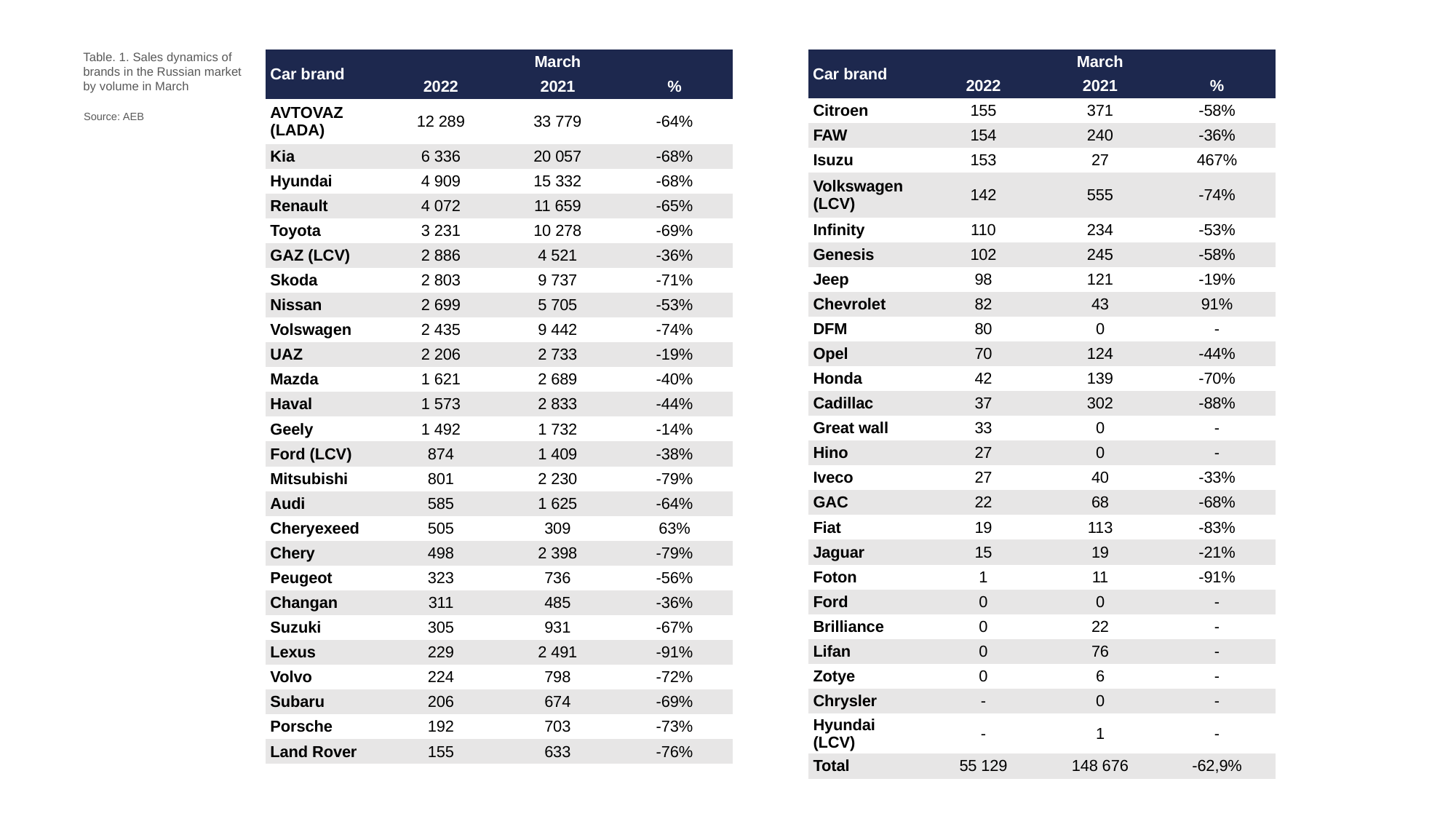

Table. 1. Sales dynamics of brands in the Russian market by volume in March
| Car brand | March |  |  |
| --- | --- | --- | --- |
|  | 2022 | 2021 | % |
| AVTOVAZ (LADA) | 12 289 | 33 779 | -64% |
| Kia | 6 336 | 20 057 | -68% |
| Hyundai | 4 909 | 15 332 | -68% |
| Renault | 4 072 | 11 659 | -65% |
| Toyota | 3 231 | 10 278 | -69% |
| GAZ (LCV) | 2 886 | 4 521 | -36% |
| Skoda | 2 803 | 9 737 | -71% |
| Nissan | 2 699 | 5 705 | -53% |
| Volswagen | 2 435 | 9 442 | -74% |
| UAZ | 2 206 | 2 733 | -19% |
| Mazda | 1 621 | 2 689 | -40% |
| Haval | 1 573 | 2 833 | -44% |
| Geely | 1 492 | 1 732 | -14% |
| Ford (LCV) | 874 | 1 409 | -38% |
| Mitsubishi | 801 | 2 230 | -79% |
| Audi | 585 | 1 625 | -64% |
| Cheryexeed | 505 | 309 | 63% |
| Chery | 498 | 2 398 | -79% |
| Peugeot | 323 | 736 | -56% |
| Changan | 311 | 485 | -36% |
| Suzuki | 305 | 931 | -67% |
| Lexus | 229 | 2 491 | -91% |
| Volvo | 224 | 798 | -72% |
| Subaru | 206 | 674 | -69% |
| Porsche | 192 | 703 | -73% |
| Land Rover | 155 | 633 | -76% |
| Car brand | March |  |  |
| --- | --- | --- | --- |
|  | 2022 | 2021 | % |
| Citroen | 155 | 371 | -58% |
| FAW | 154 | 240 | -36% |
| Isuzu | 153 | 27 | 467% |
| Volkswagen (LCV) | 142 | 555 | -74% |
| Infinity | 110 | 234 | -53% |
| Genesis | 102 | 245 | -58% |
| Jeep | 98 | 121 | -19% |
| Chevrolet | 82 | 43 | 91% |
| DFM | 80 | 0 | - |
| Opel | 70 | 124 | -44% |
| Honda | 42 | 139 | -70% |
| Cadillac | 37 | 302 | -88% |
| Great wall | 33 | 0 | - |
| Hino | 27 | 0 | - |
| Iveco | 27 | 40 | -33% |
| GAC | 22 | 68 | -68% |
| Fiat | 19 | 113 | -83% |
| Jaguar | 15 | 19 | -21% |
| Foton | 1 | 11 | -91% |
| Ford | 0 | 0 | - |
| Brilliance | 0 | 22 | - |
| Lifan | 0 | 76 | - |
| Zotye | 0 | 6 | - |
| Chrysler | - | 0 | - |
| Hyundai (LCV) | - | 1 | - |
| Total | 55 129 | 148 676 | -62,9% |
Source: AEB